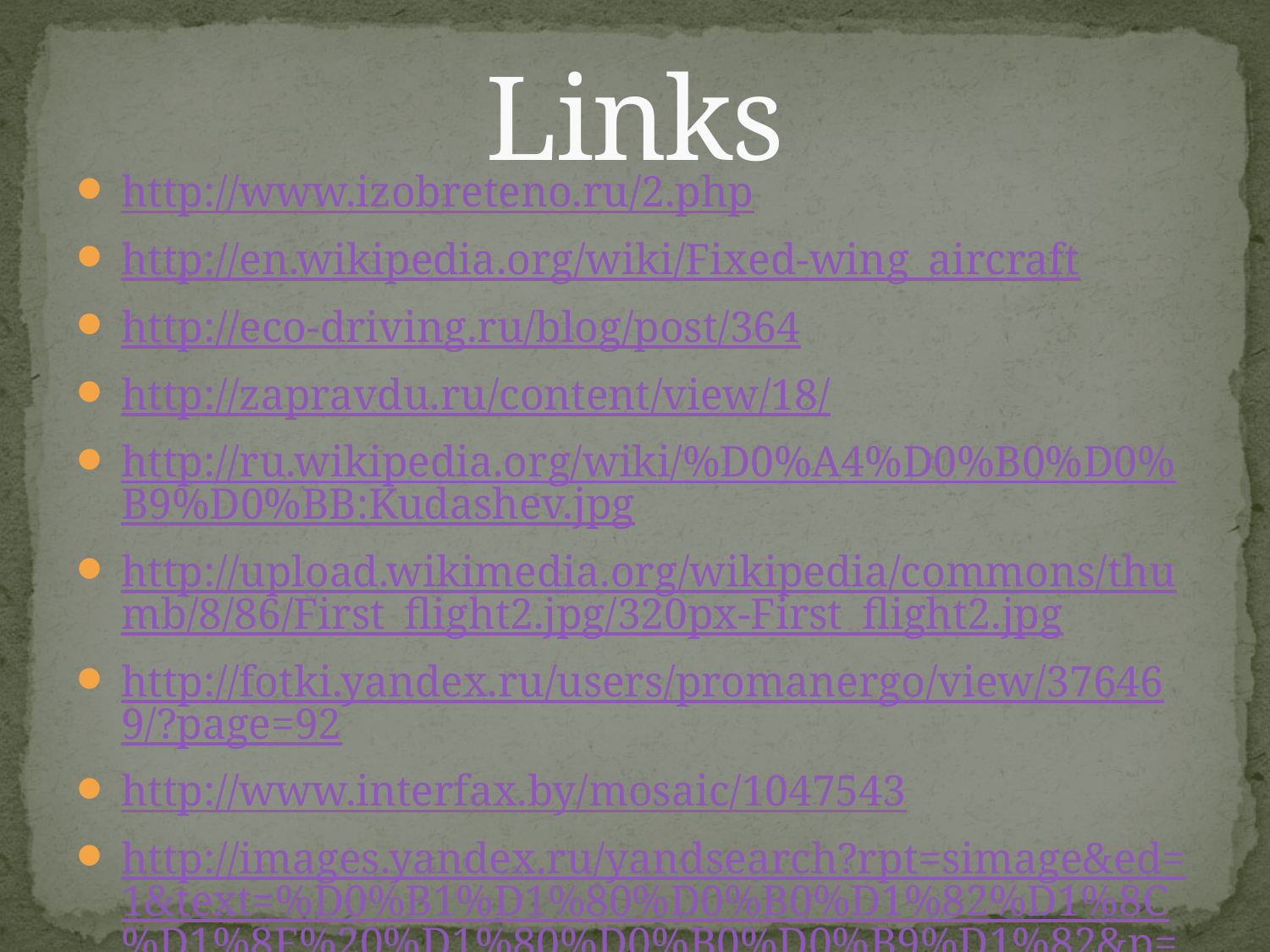

# Links
http://www.izobreteno.ru/2.php
http://en.wikipedia.org/wiki/Fixed-wing_aircraft
http://eco-driving.ru/blog/post/364
http://zapravdu.ru/content/view/18/
http://ru.wikipedia.org/wiki/%D0%A4%D0%B0%D0%B9%D0%BB:Kudashev.jpg
http://upload.wikimedia.org/wikipedia/commons/thumb/8/86/First_flight2.jpg/320px-First_flight2.jpg
http://fotki.yandex.ru/users/promanergo/view/376469/?page=92
http://www.interfax.by/mosaic/1047543
http://images.yandex.ru/yandsearch?rpt=simage&ed=1&text=%D0%B1%D1%80%D0%B0%D1%82%D1%8C%D1%8F%20%D1%80%D0%B0%D0%B9%D1%82&p=37&img_url=www.fi.edu%2Fflights%2Ffirst%2Finline%2Fpairbig.jpg
http://ru.wikipedia.org/wiki/%D0%9B%D0%B5%D0%BE%D0%BD%D0%B0%D1%80%D0%B4%D0%BE_%D0%B4%D0%B0_%D0%92%D0%B8%D0%BD%D1%87%D0%B8
http://lib.rus.ec/b/313591/read